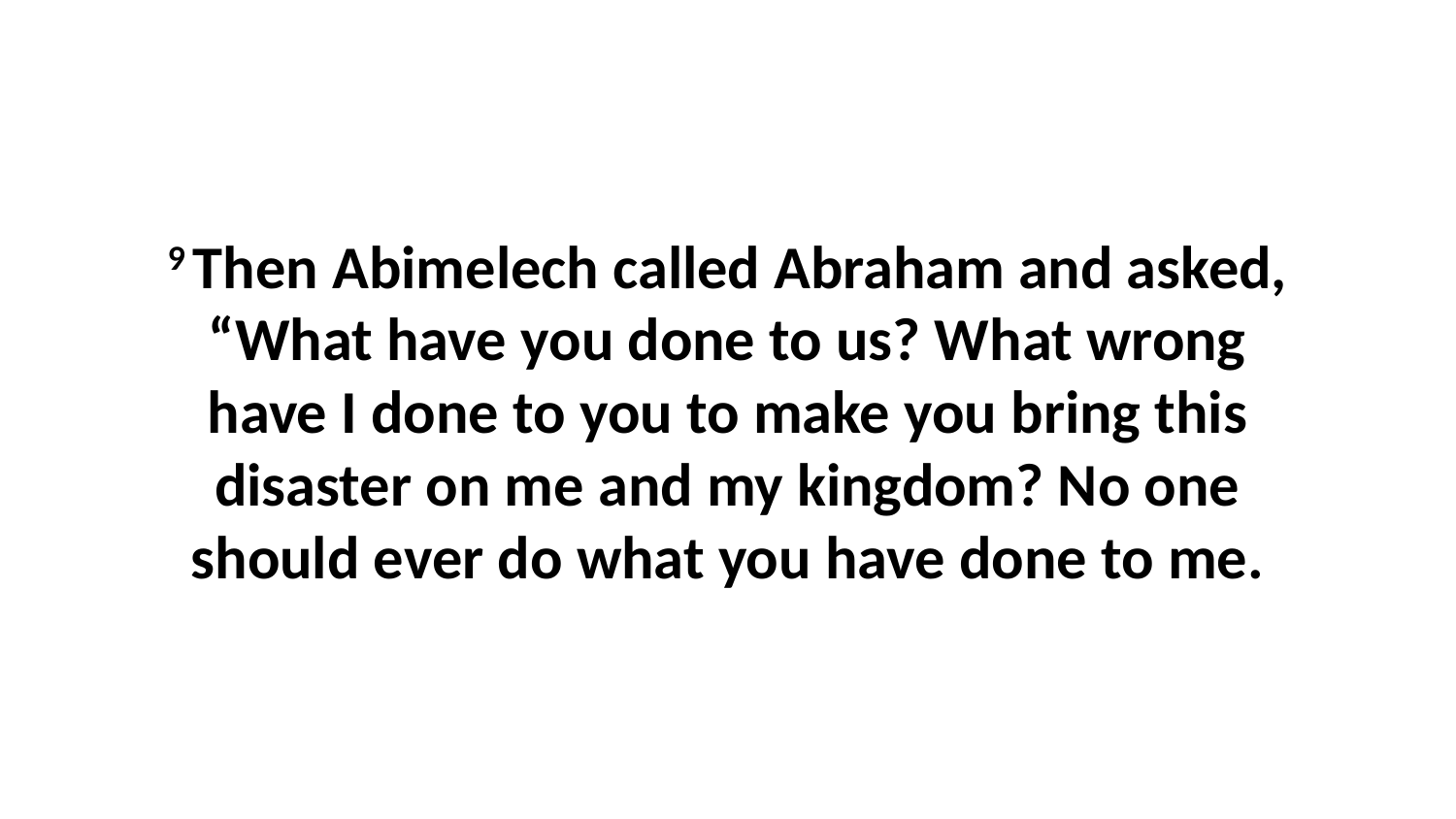

9 Then Abimelech called Abraham and asked, “What have you done to us? What wrong have I done to you to make you bring this disaster on me and my kingdom? No one should ever do what you have done to me.